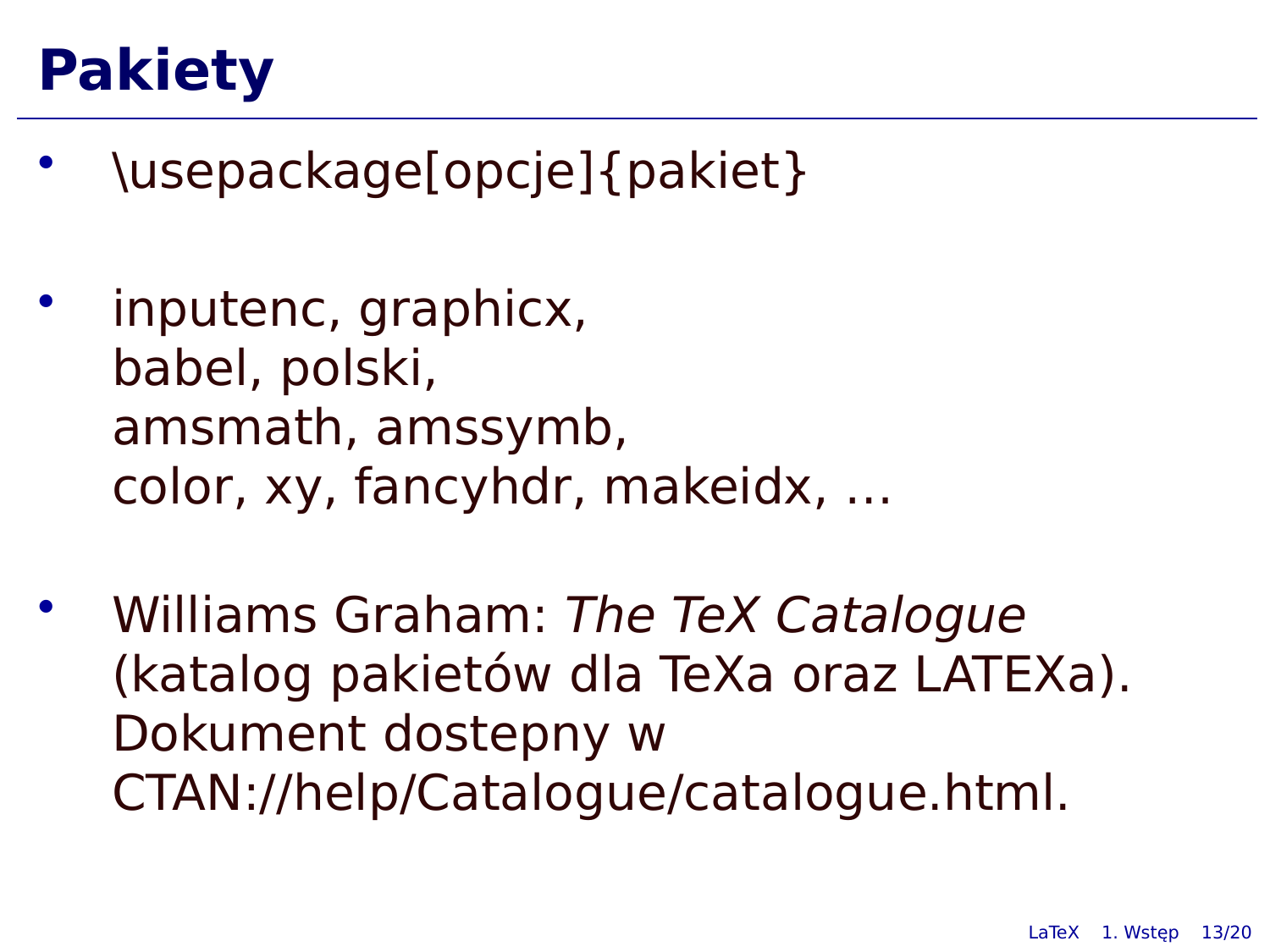

# Pakiety
\usepackage[opcje]{pakiet}

inputenc, graphicx,
babel, polski,
amsmath, amssymb,
color, xy, fancyhdr, makeidx, …
Williams Graham: The TeX Catalogue (katalog pakietów dla TeXa oraz LATEXa). Dokument dostepny w CTAN://help/Catalogue/catalogue.html.
LaTeX    1. Wstęp    13/20